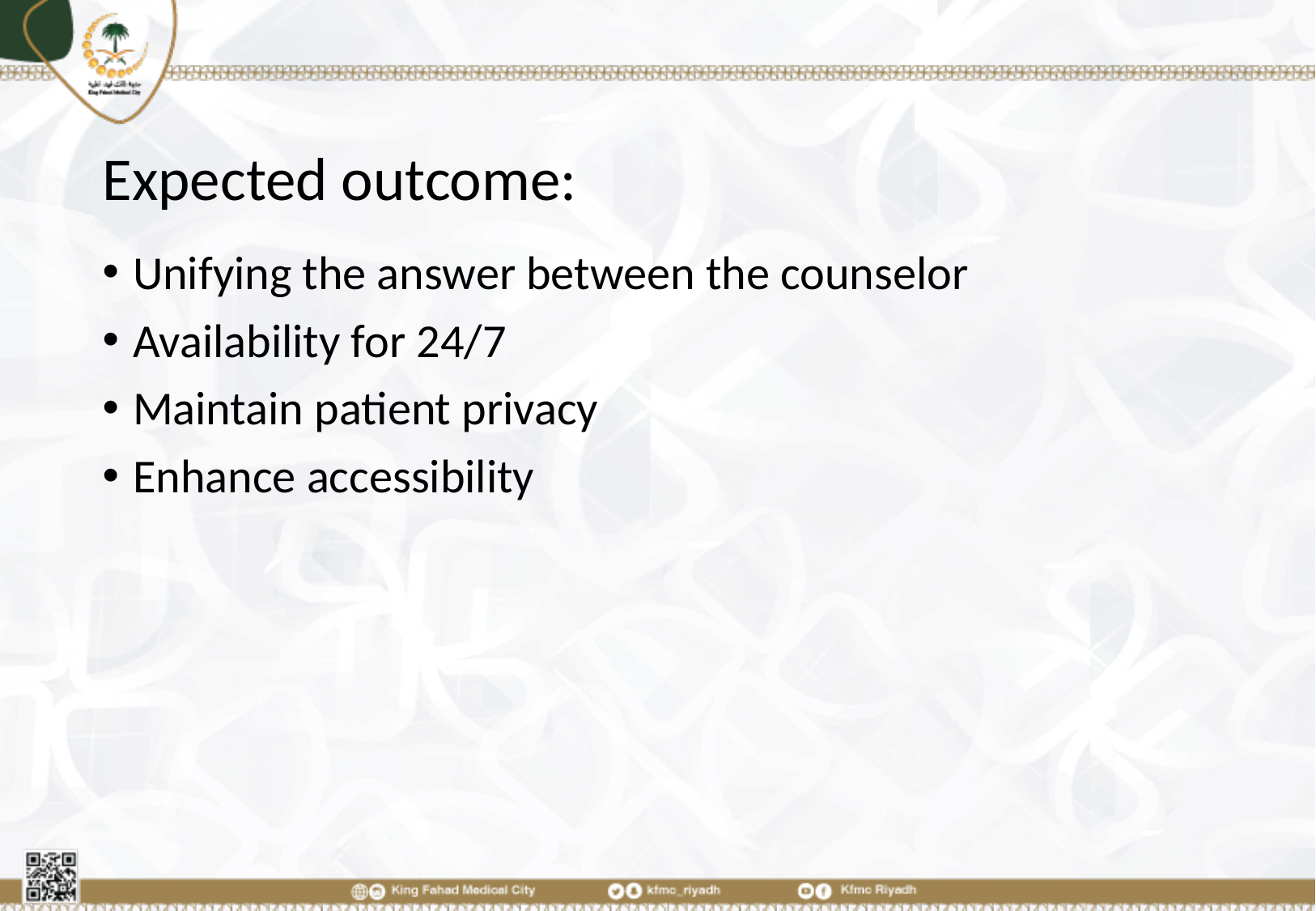

# Expected outcome:
Unifying the answer between the counselor
Availability for 24/7
Maintain patient privacy
Enhance accessibility